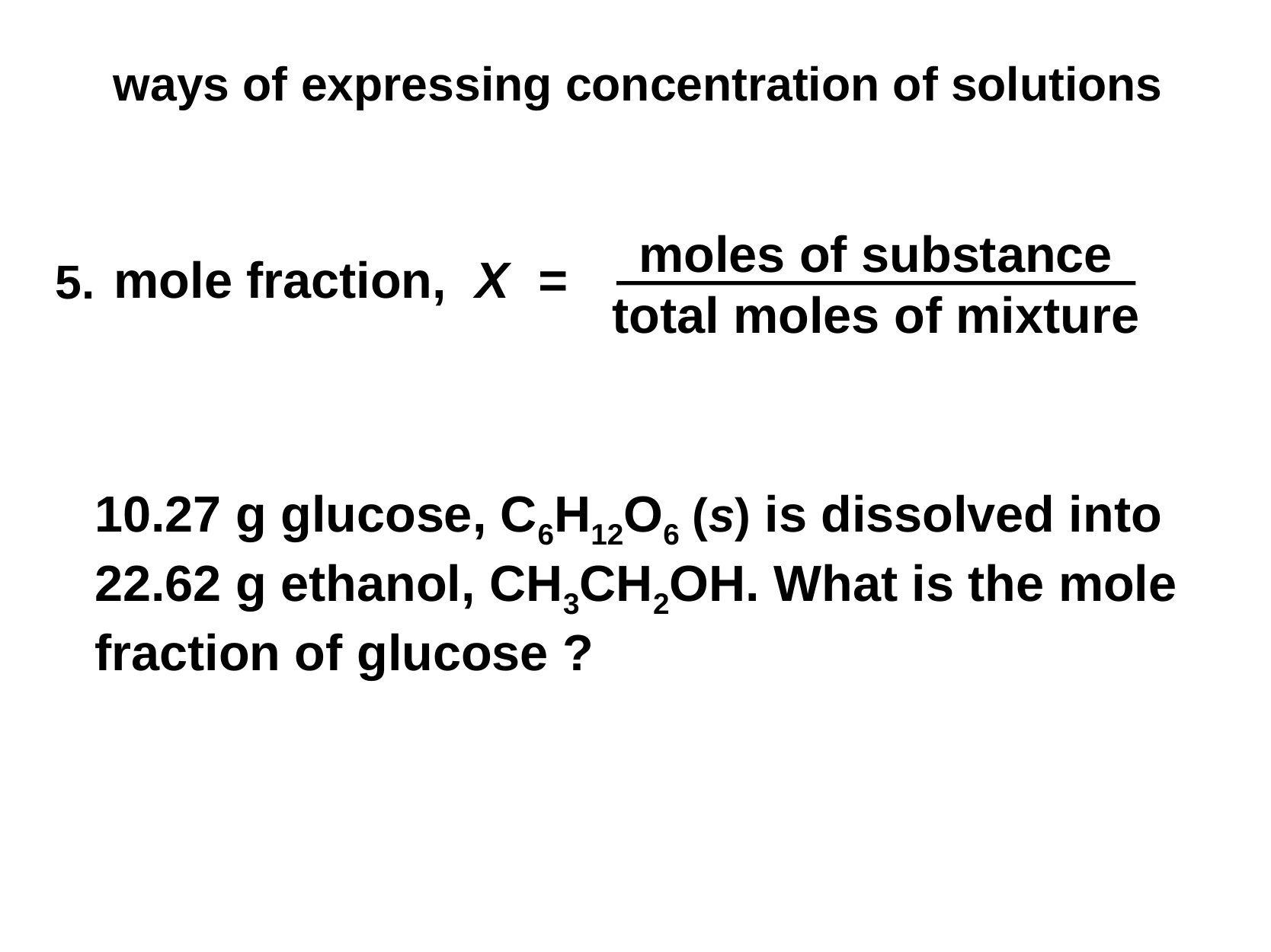

ways of expressing concentration of solutions
moles of substance
total moles of mixture

mole fraction,  X  =
5.
10.27 g glucose, C6H12O6 (s) is dissolved into 22.62 g ethanol, CH3CH2OH. What is the mole fraction of glucose ?